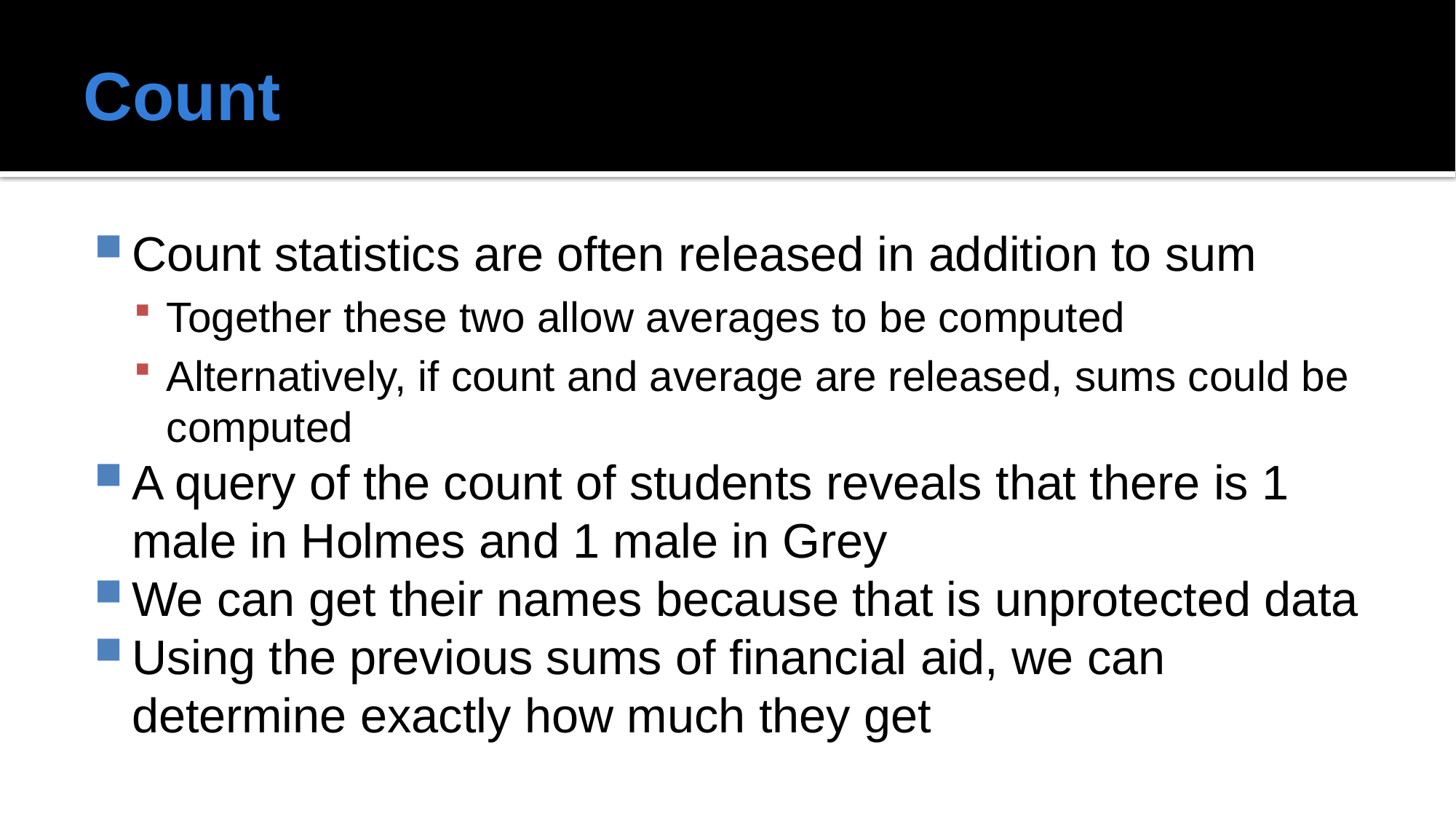

# Count
Count statistics are often released in addition to sum
Together these two allow averages to be computed
Alternatively, if count and average are released, sums could be computed
A query of the count of students reveals that there is 1 male in Holmes and 1 male in Grey
We can get their names because that is unprotected data
Using the previous sums of financial aid, we can determine exactly how much they get